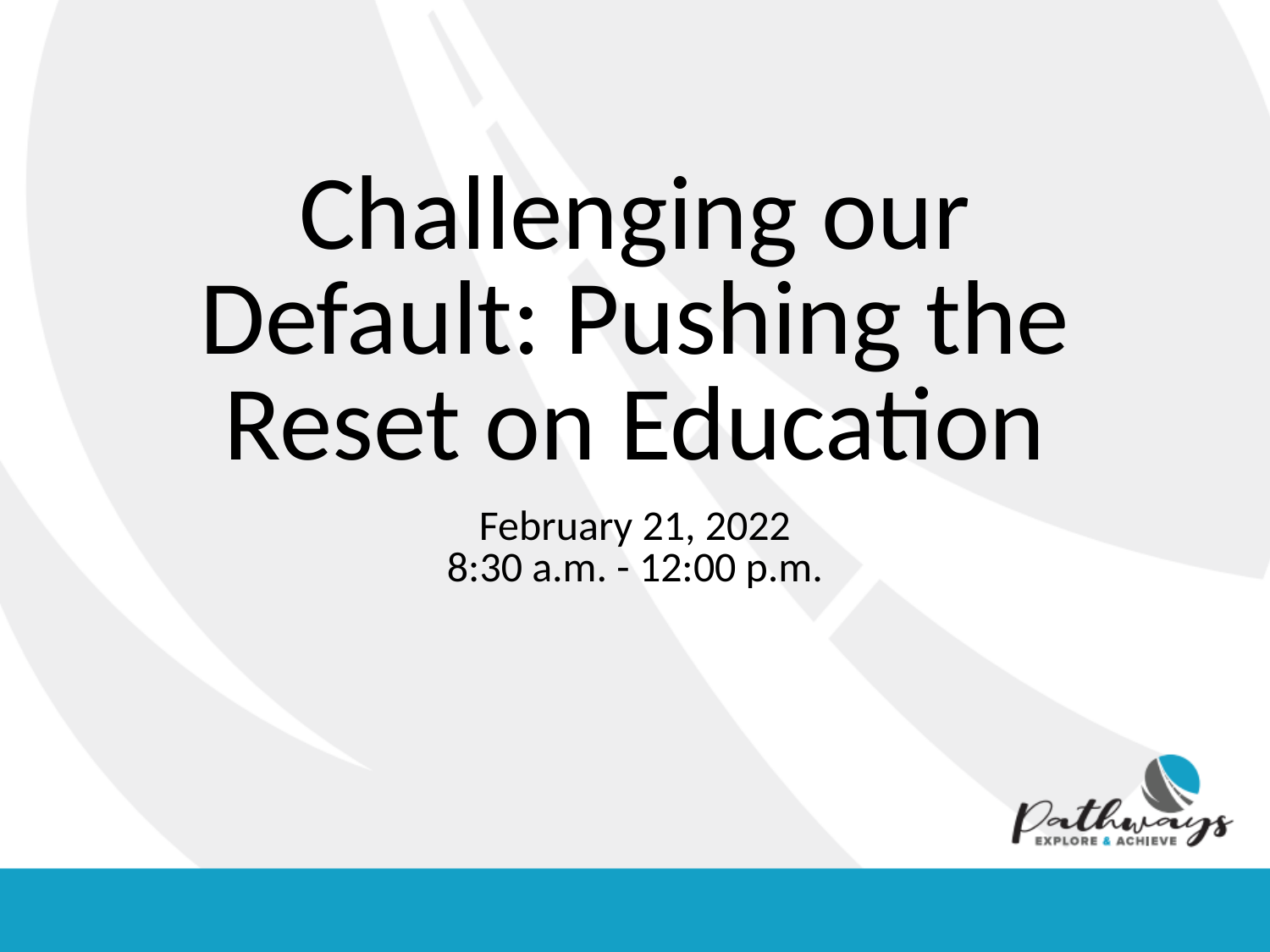

# Challenging our Default: Pushing the Reset on Education
February 21, 2022
8:30 a.m. - 12:00 p.m.